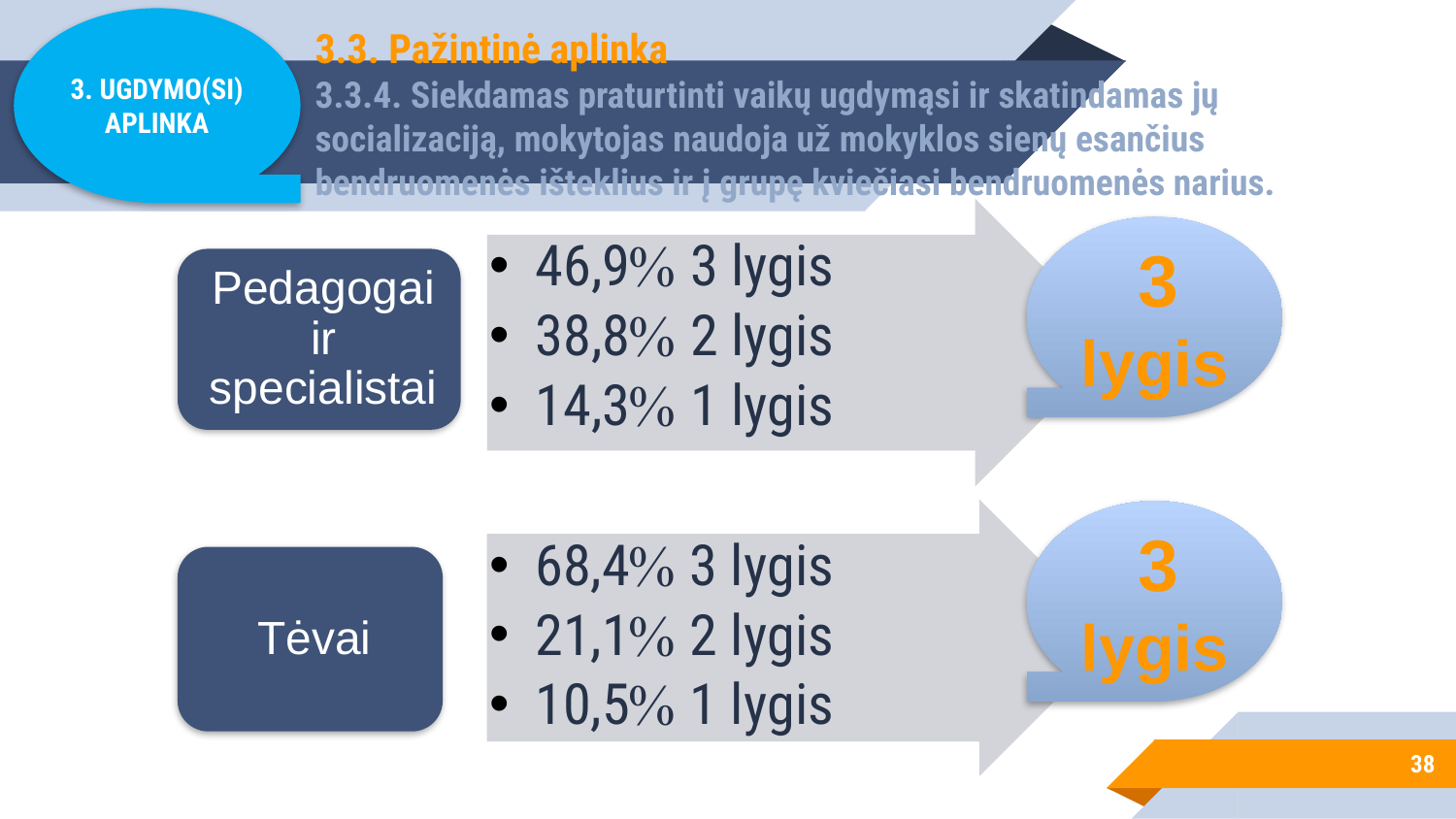

3. UGDYMO(SI) APLINKA
# 3.3. Pažintinė aplinka 3.3.4. Siekdamas praturtinti vaikų ugdymąsi ir skatindamas jų socializaciją, mokytojas naudoja už mokyklos sienų esančius bendruomenės išteklius ir į grupę kviečiasi bendruomenės narius.
46,9% 3 lygis
38,8% 2 lygis
14,3% 1 lygis
Pedagogai ir specialistai
68,4% 3 lygis
21,1% 2 lygis
10,5% 1 lygis

Tėvai

 3 lygis
 3 lygis
38